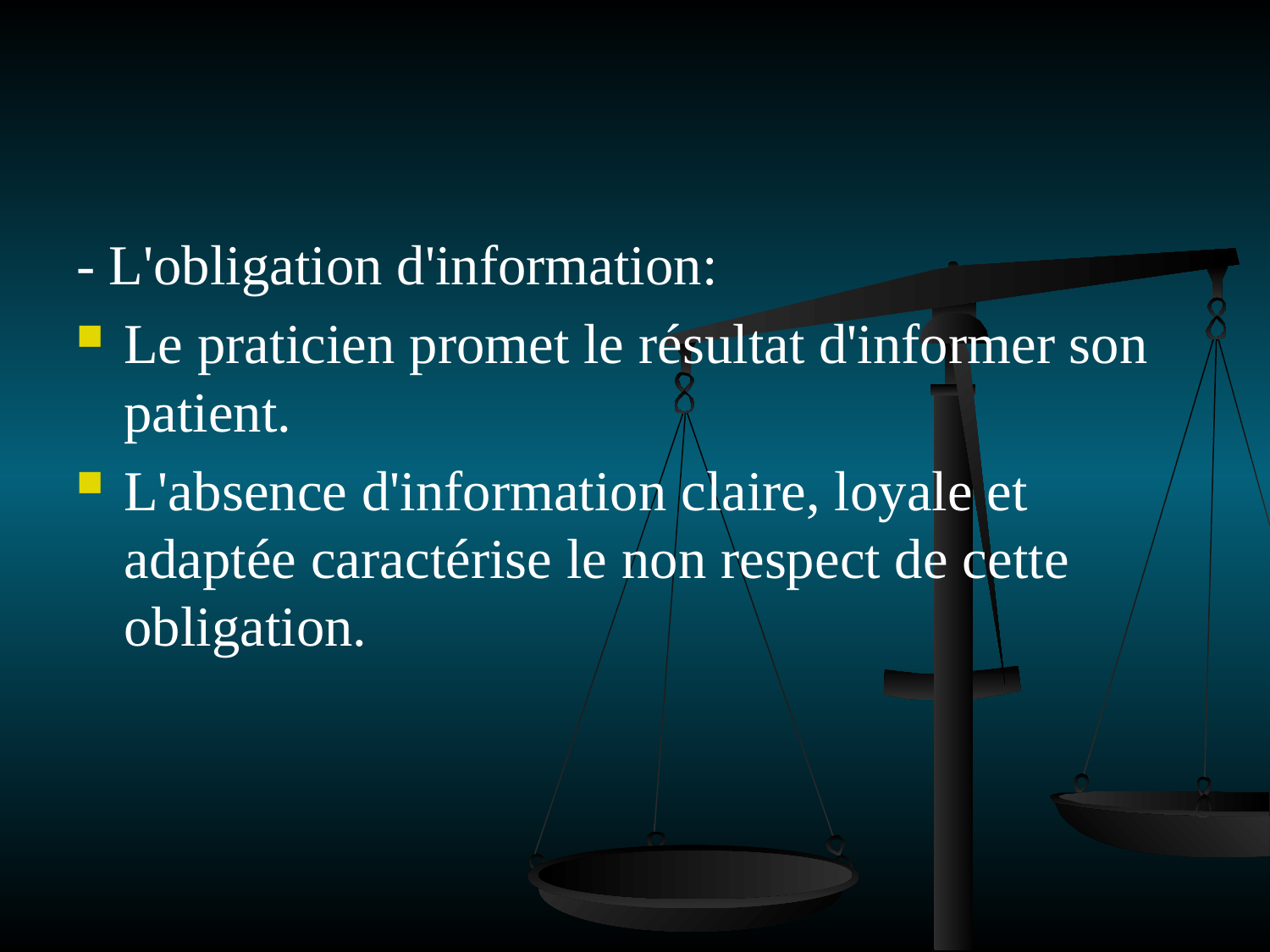

#
- L'obligation d'information:
Le praticien promet le résultat d'informer son patient.
L'absence d'information claire, loyale et adaptée caractérise le non respect de cette obligation.